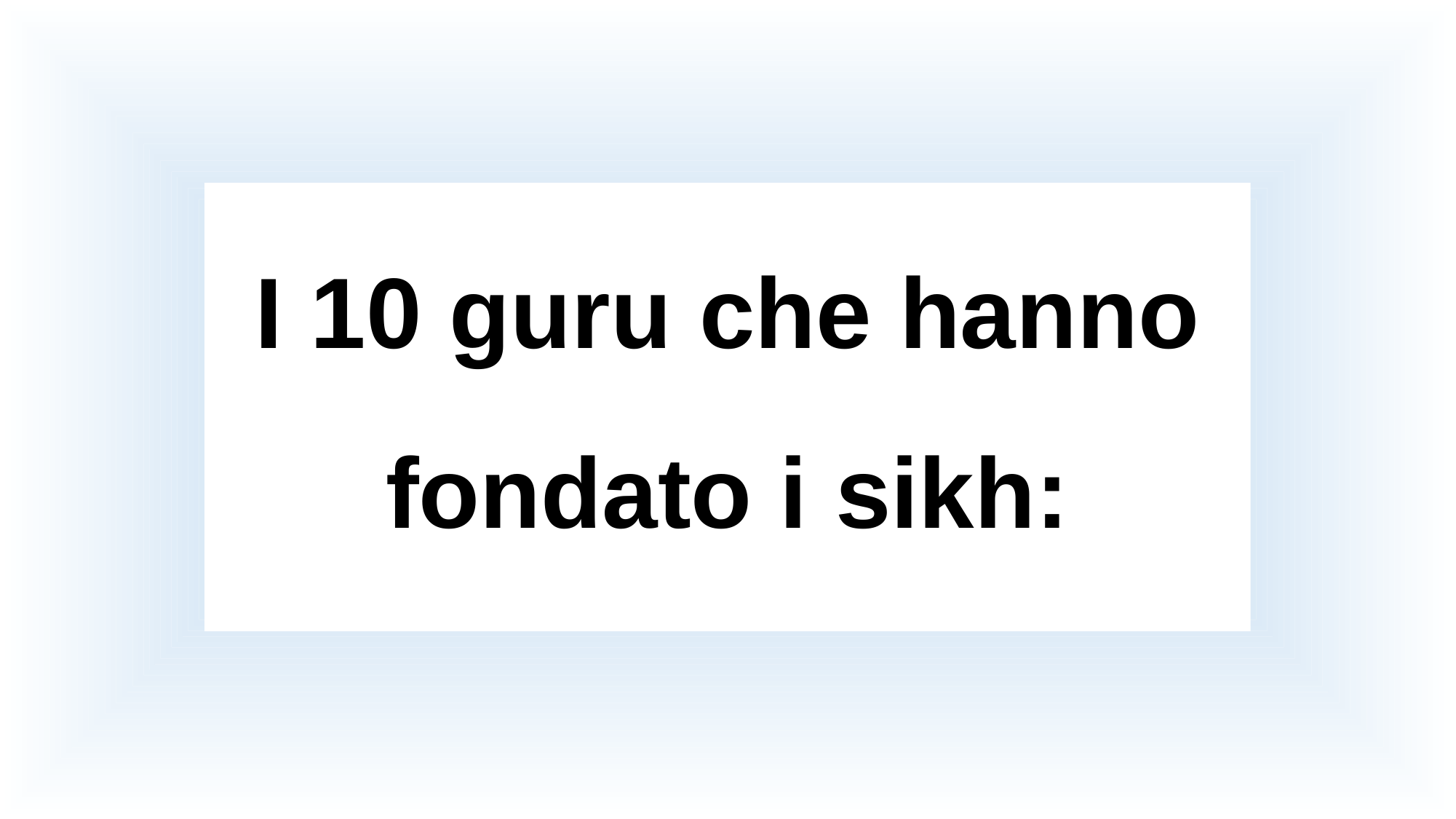

I 10 guru che hanno fondato i sikh: